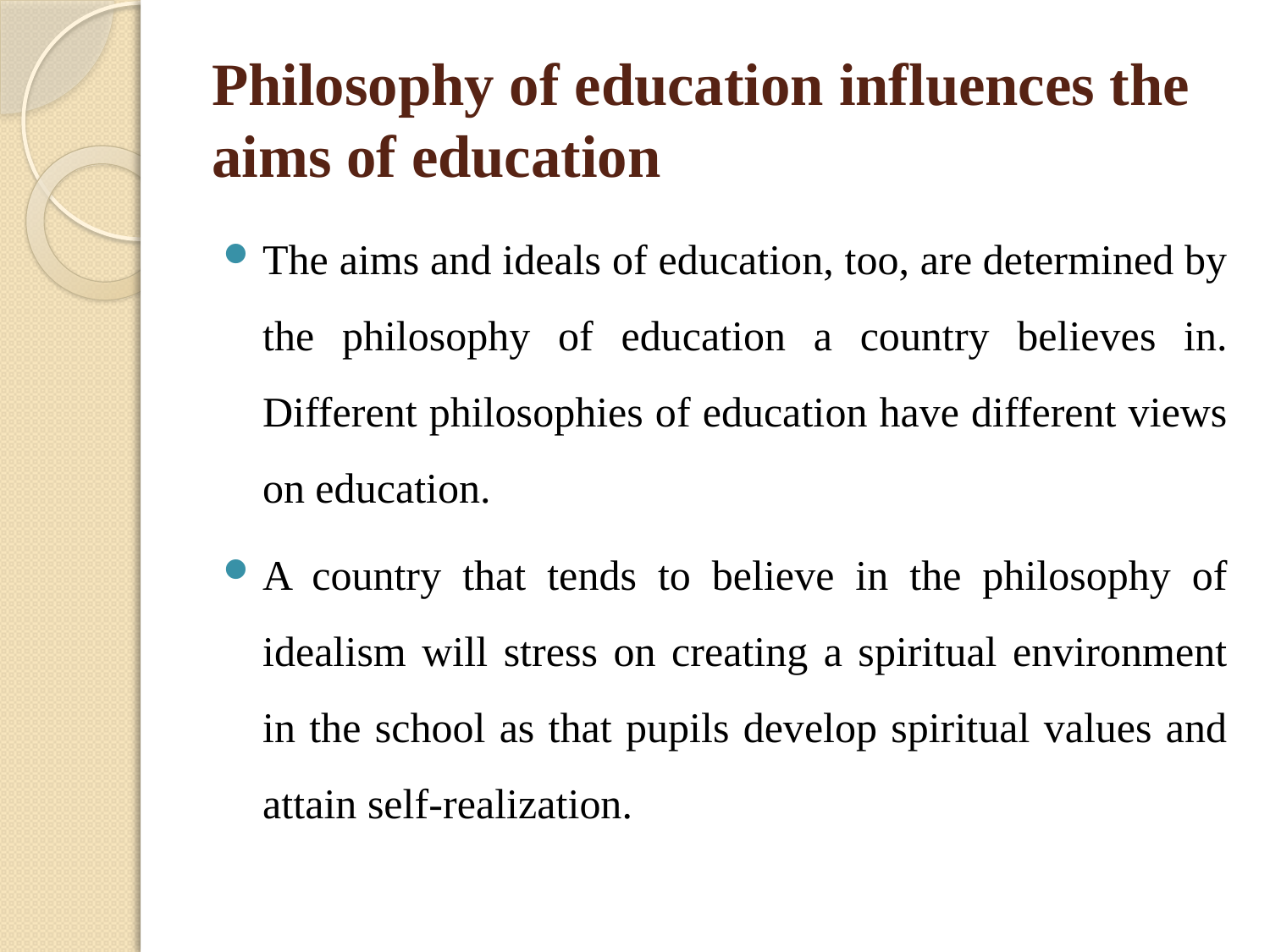

# Philosophy of education influences the aims of education
The aims and ideals of education, too, are determined by the philosophy of education a country believes in. Different philosophies of education have different views on education.
A country that tends to believe in the philosophy of idealism will stress on creating a spiritual environment in the school as that pupils develop spiritual values and attain self-realization.